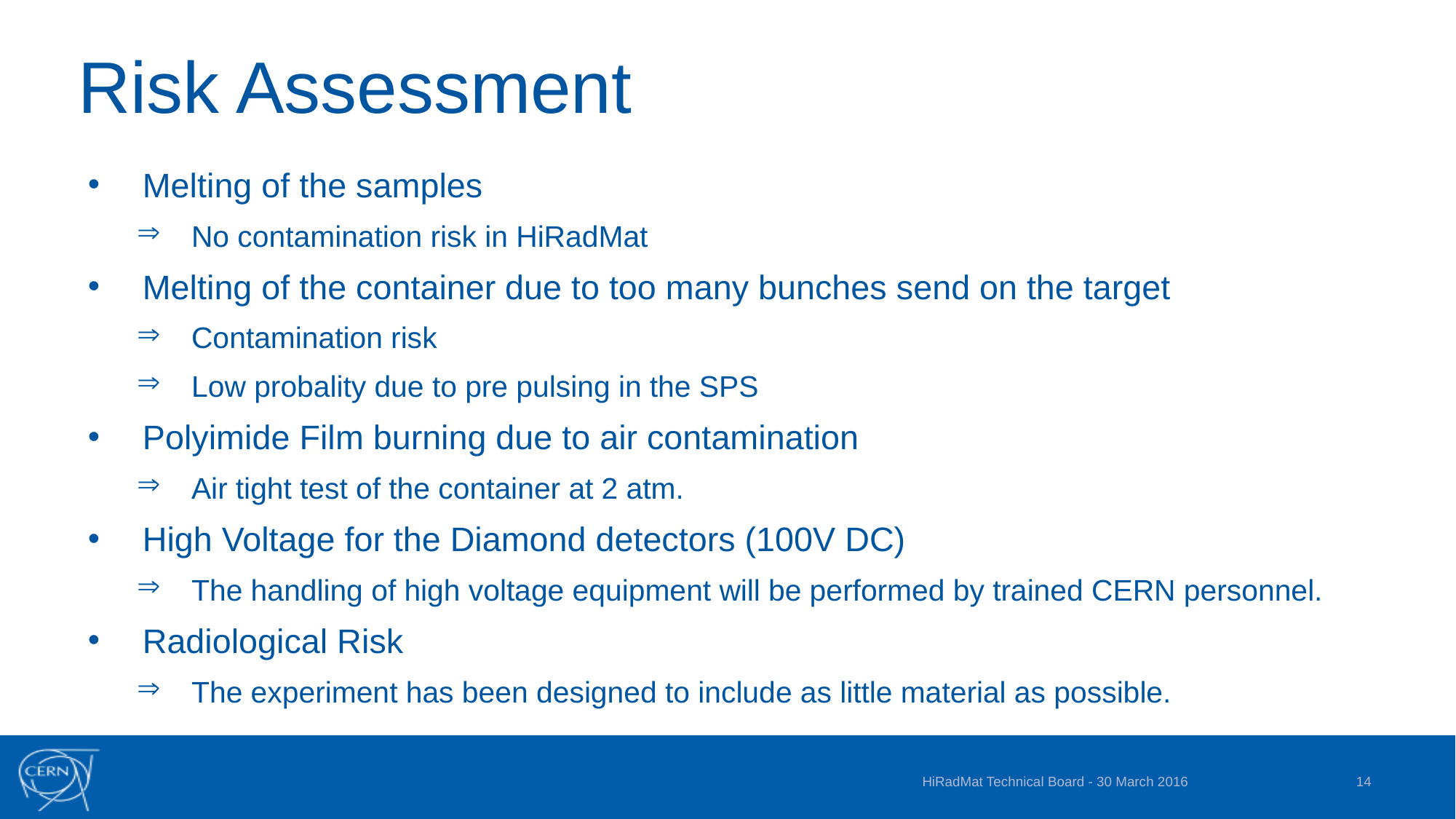

# Risk Assessment
Melting of the samples
No contamination risk in HiRadMat
Melting of the container due to too many bunches send on the target
Contamination risk
Low probality due to pre pulsing in the SPS
Polyimide Film burning due to air contamination
Air tight test of the container at 2 atm.
High Voltage for the Diamond detectors (100V DC)
The handling of high voltage equipment will be performed by trained CERN personnel.
Radiological Risk
The experiment has been designed to include as little material as possible.

HiRadMat Technical Board - 30 March 2016
14